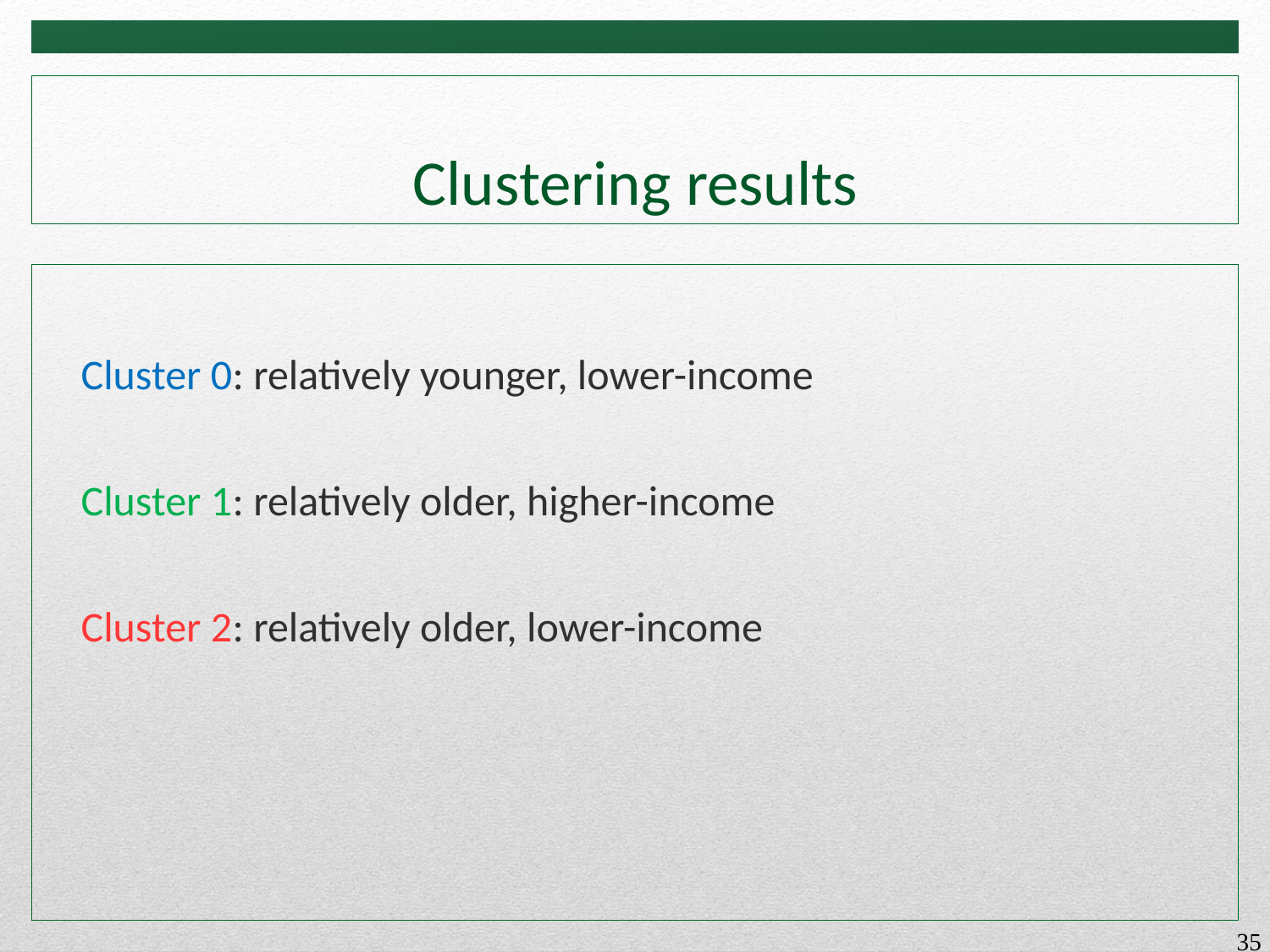

Clustering results

Cluster 0: relatively younger, lower-income

Cluster 1: relatively older, higher-income

Cluster 2: relatively older, lower-income
35